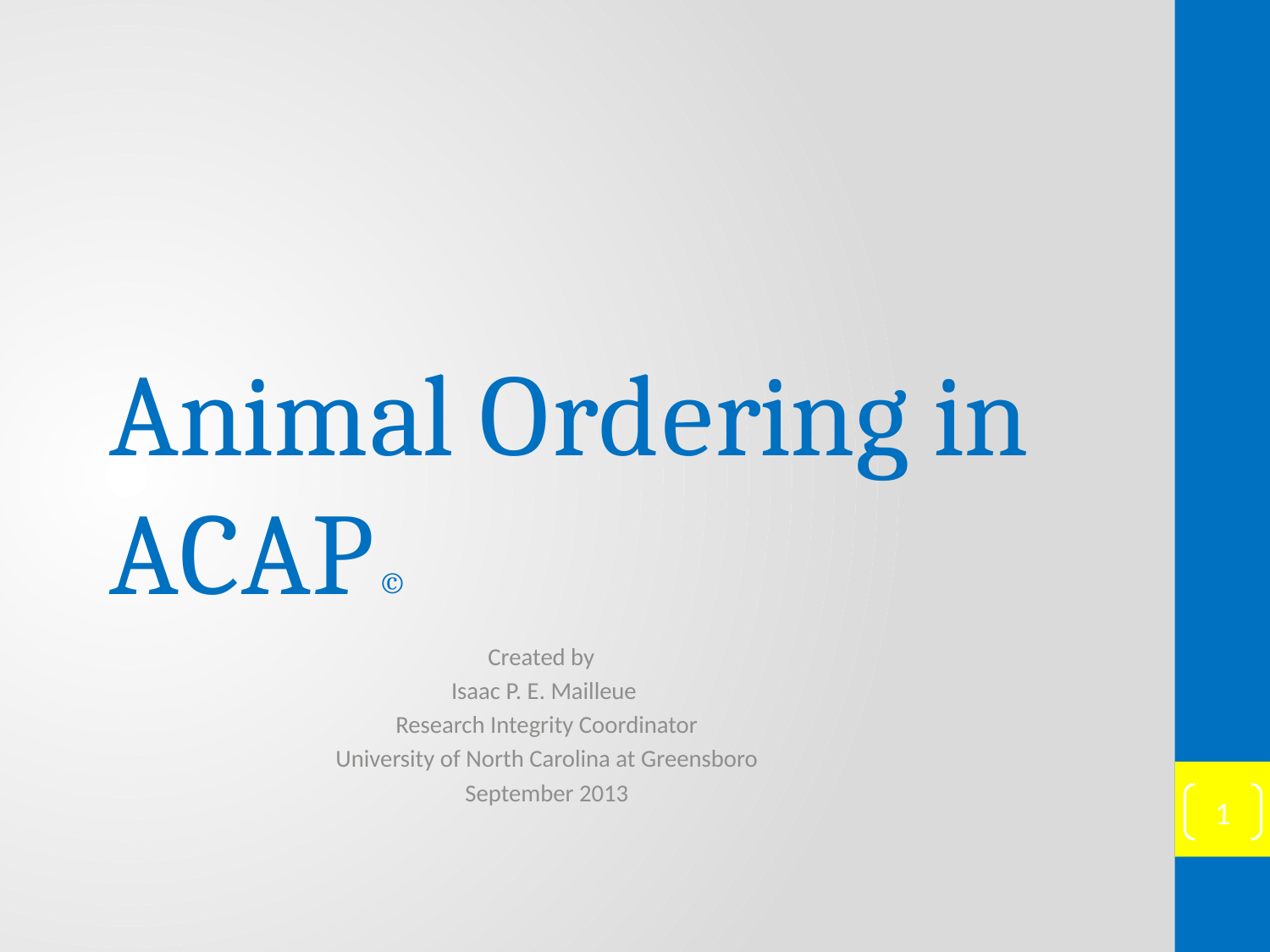

# Animal Ordering in  ACAP©
Created by
Isaac P. E. Mailleue
 Research Integrity Coordinator
 University of North Carolina at Greensboro
 September 2013
1